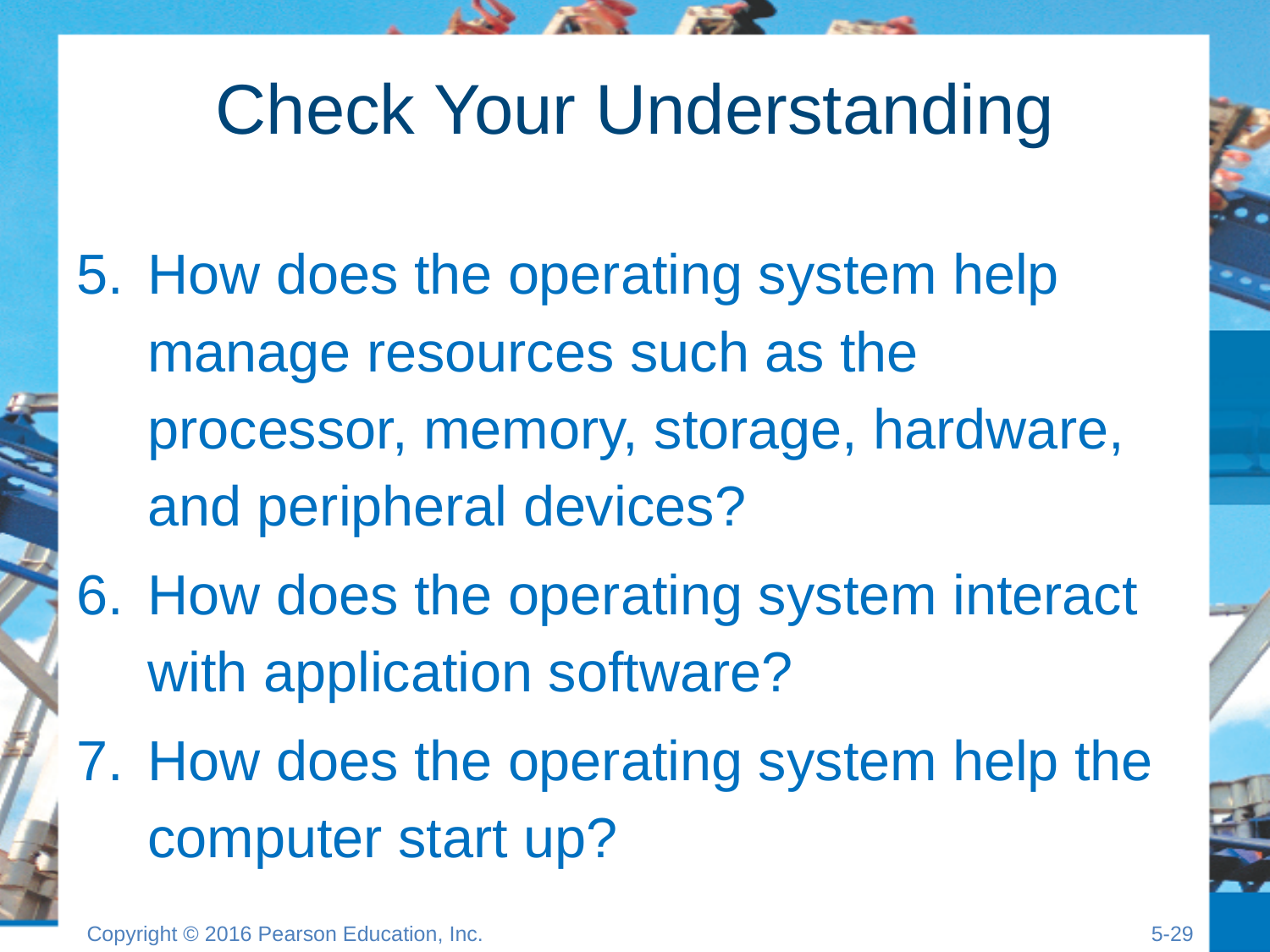

# Check Your Understanding
How does the operating system help manage resources such as the processor, memory, storage, hardware, and peripheral devices?
How does the operating system interact with application software?
How does the operating system help the computer start up?

Copyright © 2016 Pearson Education, Inc.
5-29